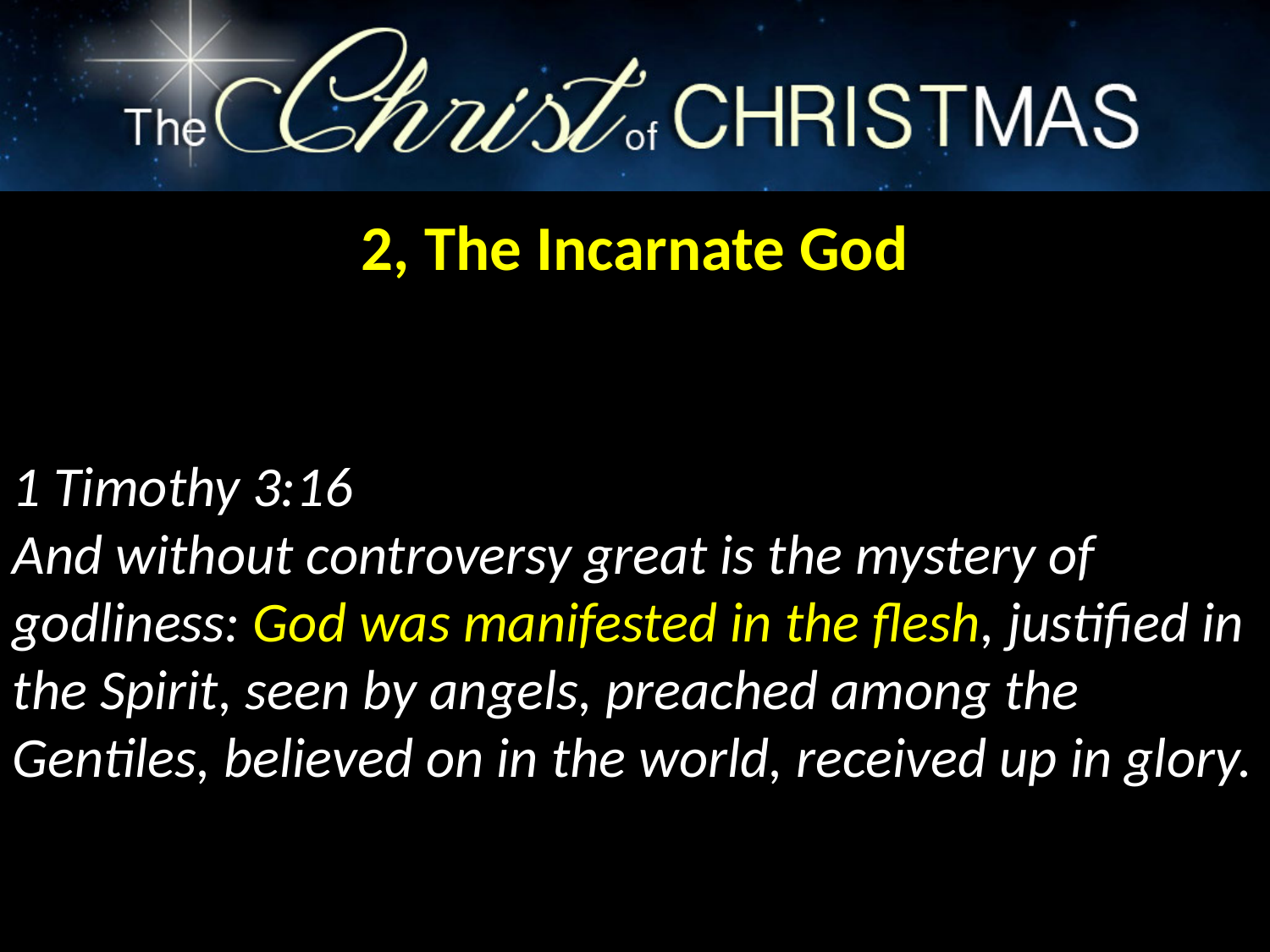

2, The Incarnate God
1 Timothy 3:16
And without controversy great is the mystery of godliness: God was manifested in the flesh, justified in the Spirit, seen by angels, preached among the Gentiles, believed on in the world, received up in glory.